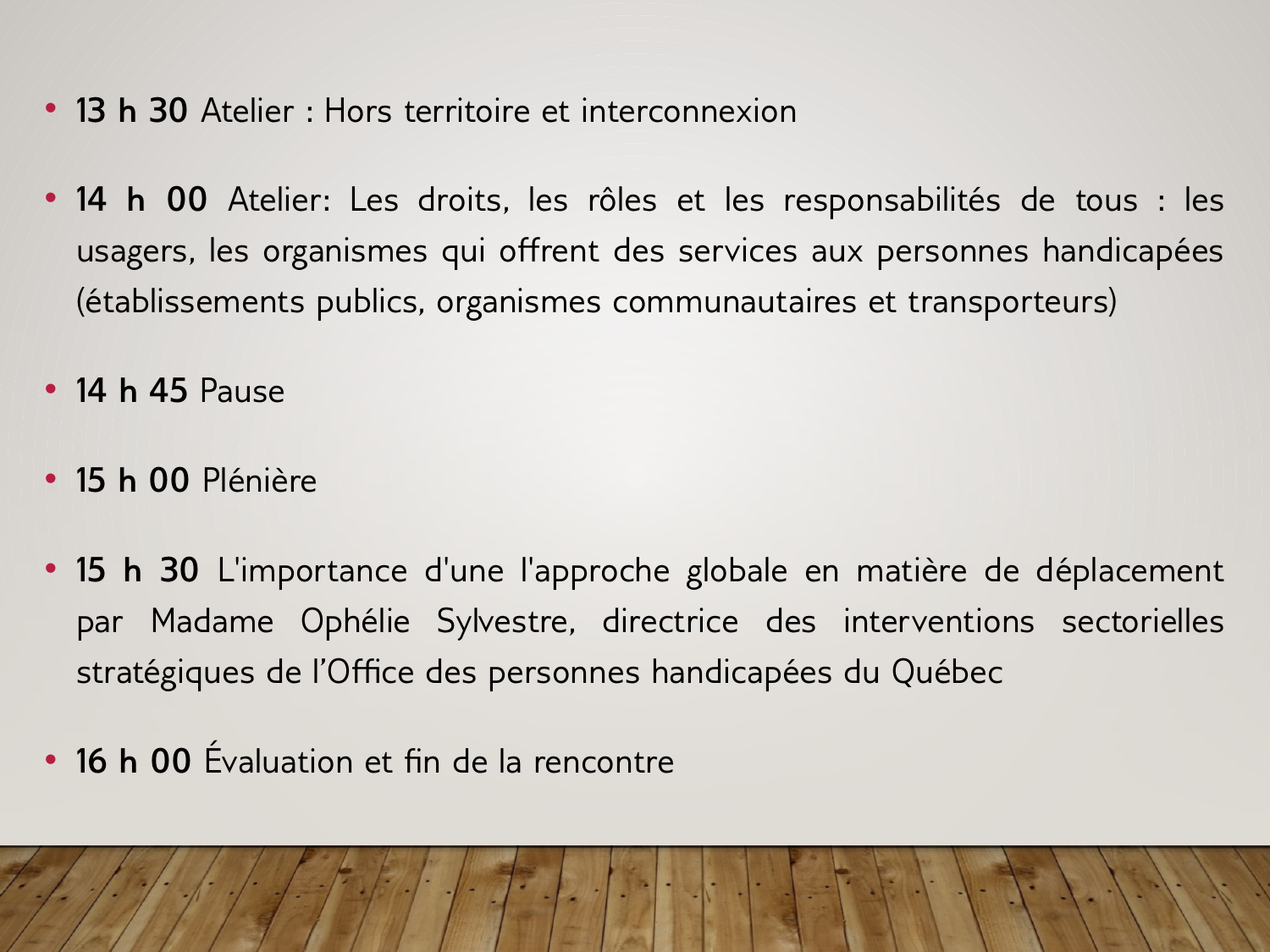

13 h 30 Atelier : Hors territoire et interconnexion
14 h 00 Atelier: Les droits, les rôles et les responsabilités de tous : les usagers, les organismes qui offrent des services aux personnes handicapées (établissements publics, organismes communautaires et transporteurs)
14 h 45 Pause
15 h 00 Plénière
15 h 30 L'importance d'une l'approche globale en matière de déplacement par Madame Ophélie Sylvestre, directrice des interventions sectorielles stratégiques de l’Office des personnes handicapées du Québec
16 h 00 Évaluation et fin de la rencontre